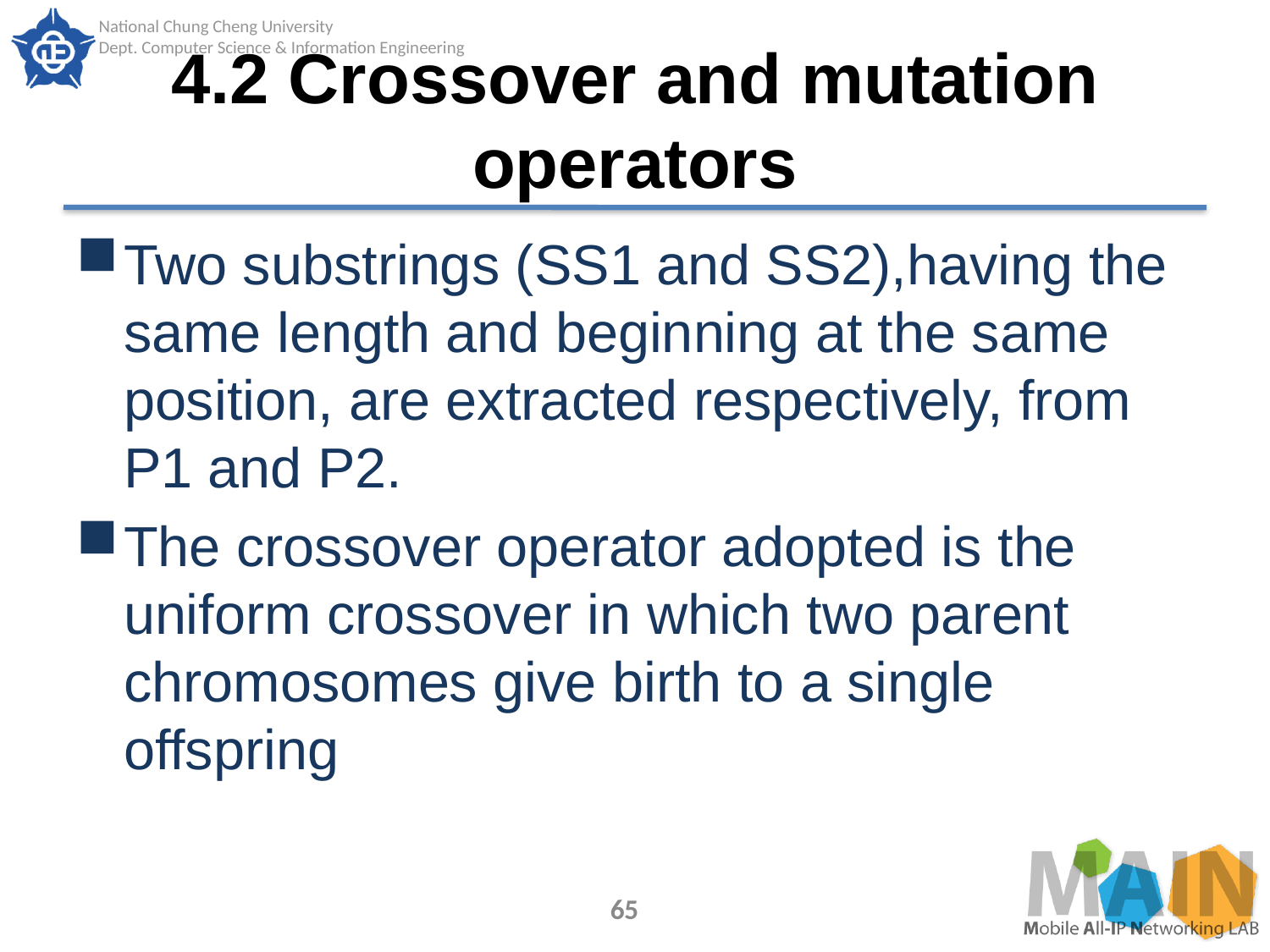

# 4.2 Crossover and mutation operators
Two substrings (SS1 and SS2),having the same length and beginning at the same position, are extracted respectively, from P1 and P2.
The crossover operator adopted is the uniform crossover in which two parent chromosomes give birth to a single offspring
65